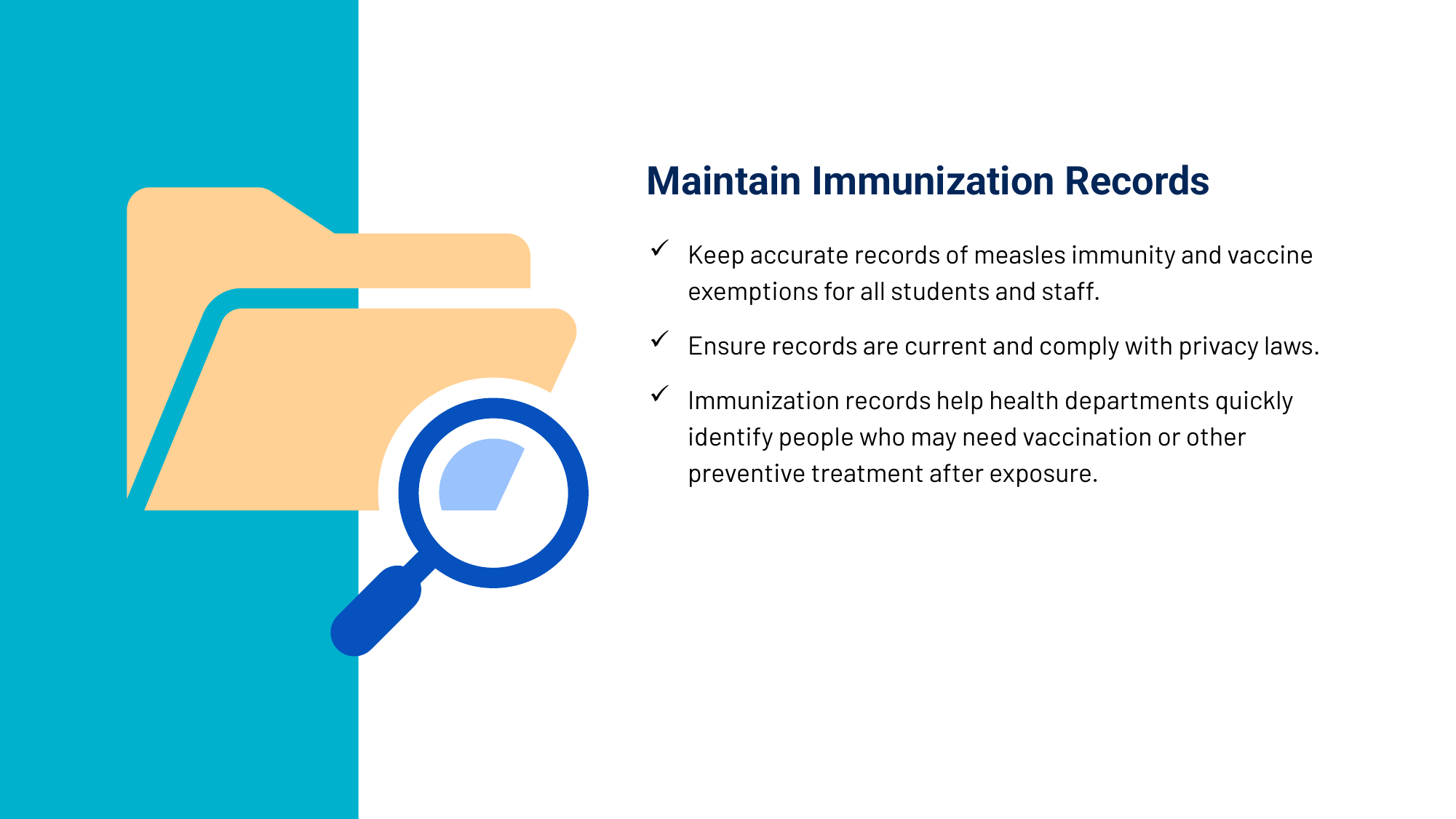

# Maintain Immunization Records

Keep accurate records of measles immunity and vaccine exemptions for all students and staff.
Ensure records are current and comply with privacy laws.
Immunization records help health departments quickly identify people who may need vaccination or other preventive treatment after exposure.